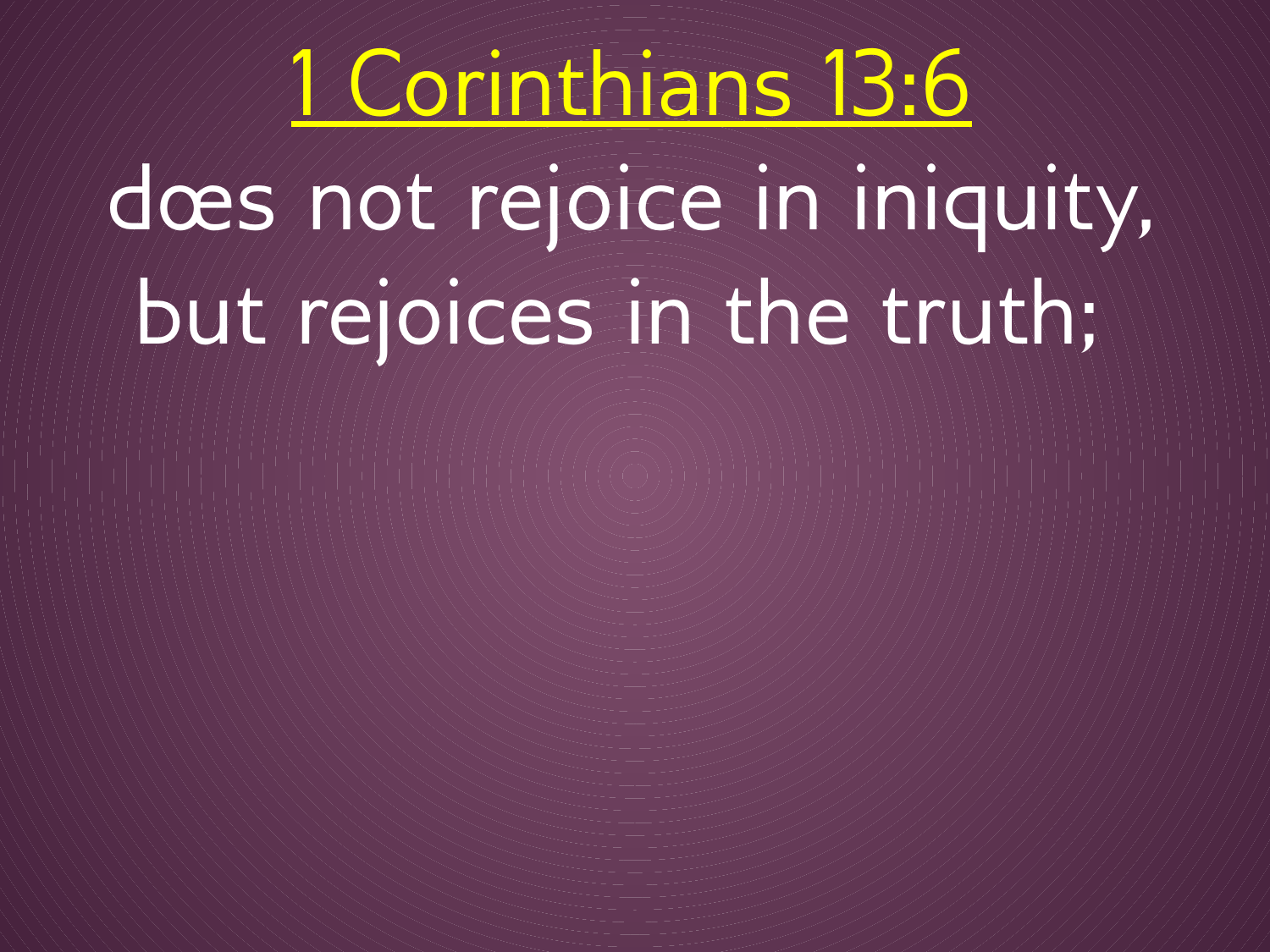

1 Corinthians 13:6
does not rejoice in iniquity, but rejoices in the truth;